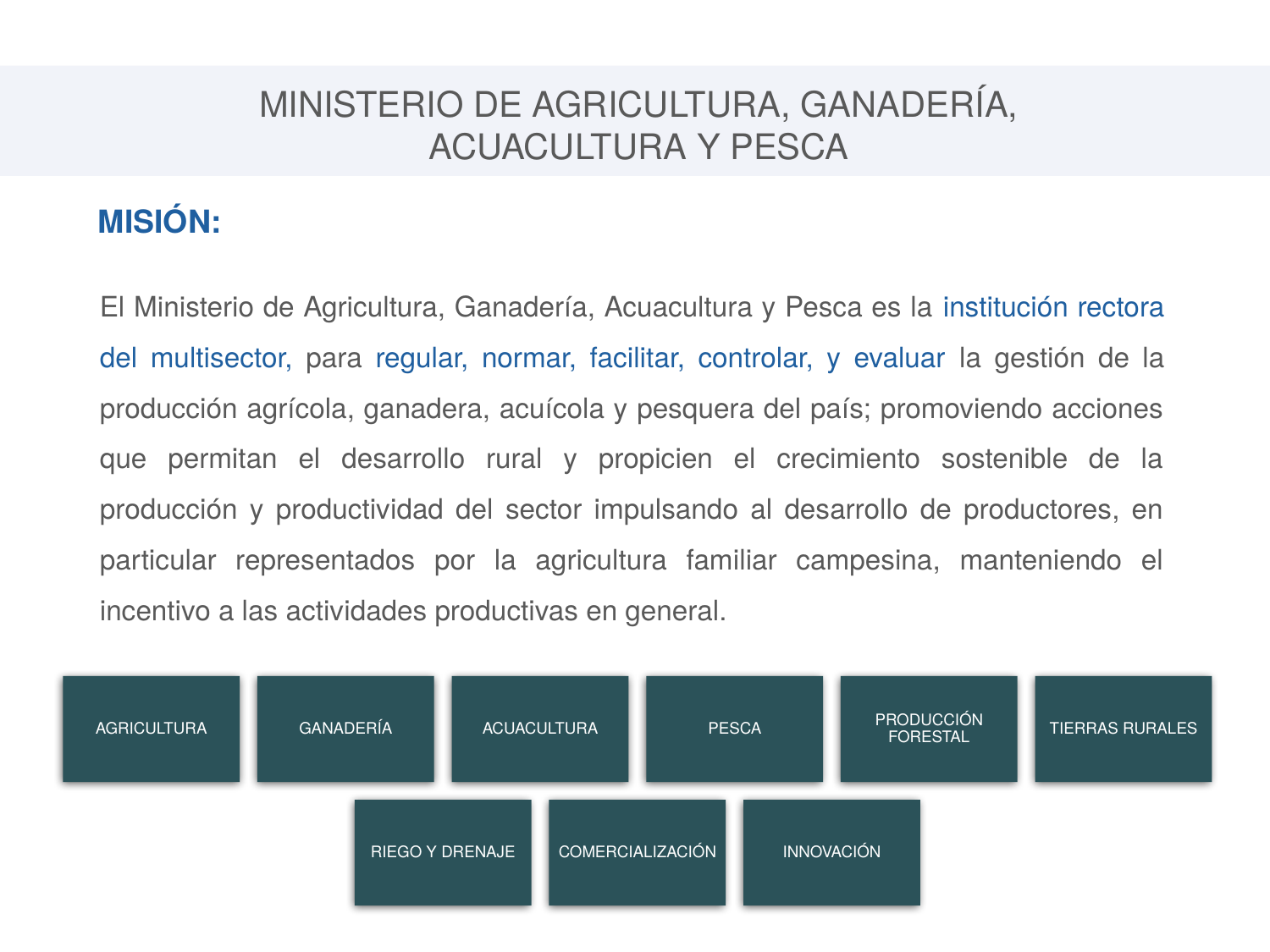

MINISTERIO DE AGRICULTURA, GANADERÍA, ACUACULTURA Y PESCA
MISIÓN:
El Ministerio de Agricultura, Ganadería, Acuacultura y Pesca es la institución rectora del multisector, para regular, normar, facilitar, controlar, y evaluar la gestión de la producción agrícola, ganadera, acuícola y pesquera del país; promoviendo acciones que permitan el desarrollo rural y propicien el crecimiento sostenible de la producción y productividad del sector impulsando al desarrollo de productores, en particular representados por la agricultura familiar campesina, manteniendo el incentivo a las actividades productivas en general.
AGRICULTURA
GANADERÍA
ACUACULTURA
PESCA
PRODUCCIÓN FORESTAL
TIERRAS RURALES
RIEGO Y DRENAJE
COMERCIALIZACIÓN
INNOVACIÓN